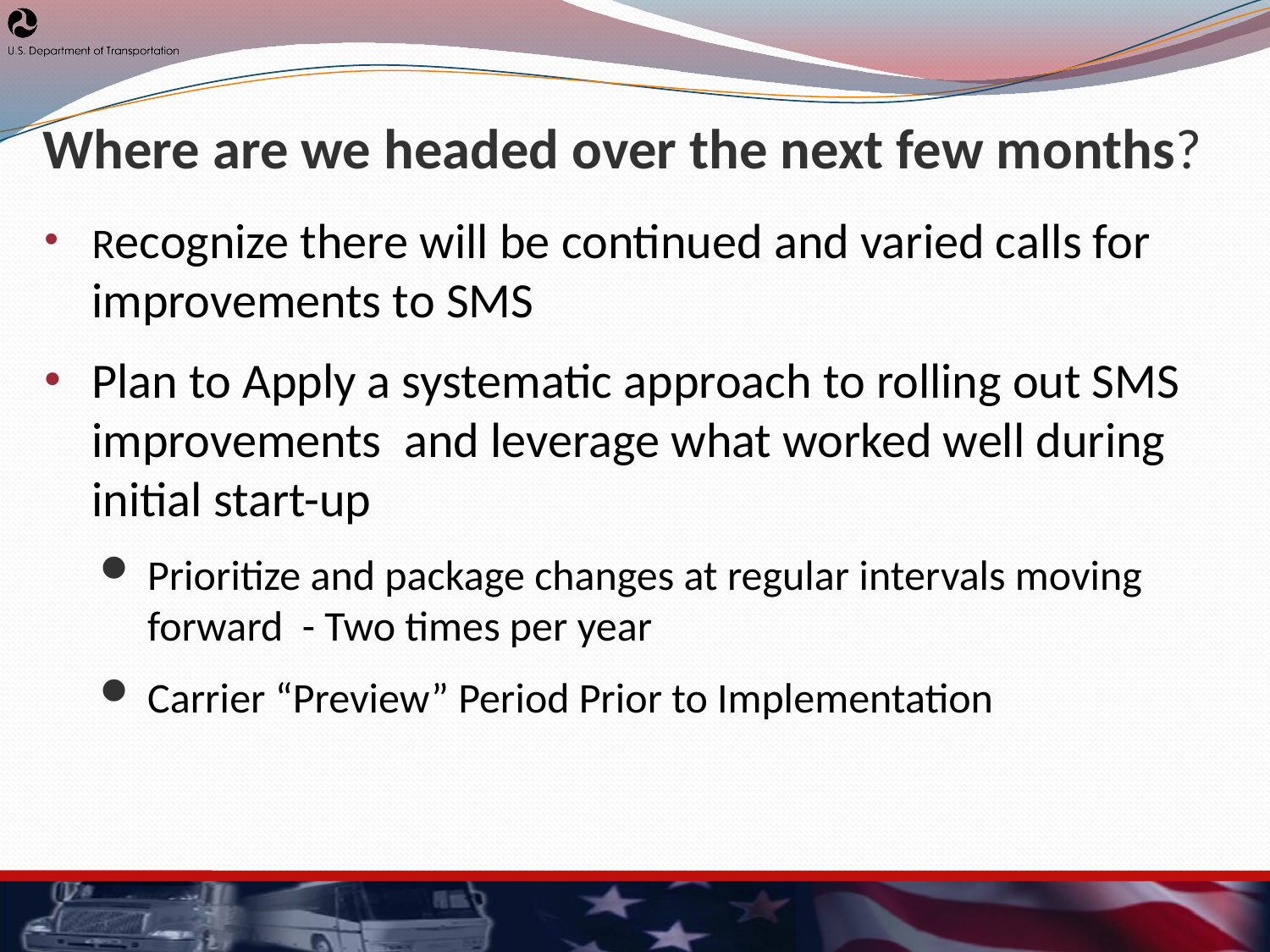

# Where are we headed over the next few months?
Recognize there will be continued and varied calls for improvements to SMS
Plan to Apply a systematic approach to rolling out SMS improvements  and leverage what worked well during initial start-up
Prioritize and package changes at regular intervals moving forward  - Two times per year
Carrier “Preview” Period Prior to Implementation